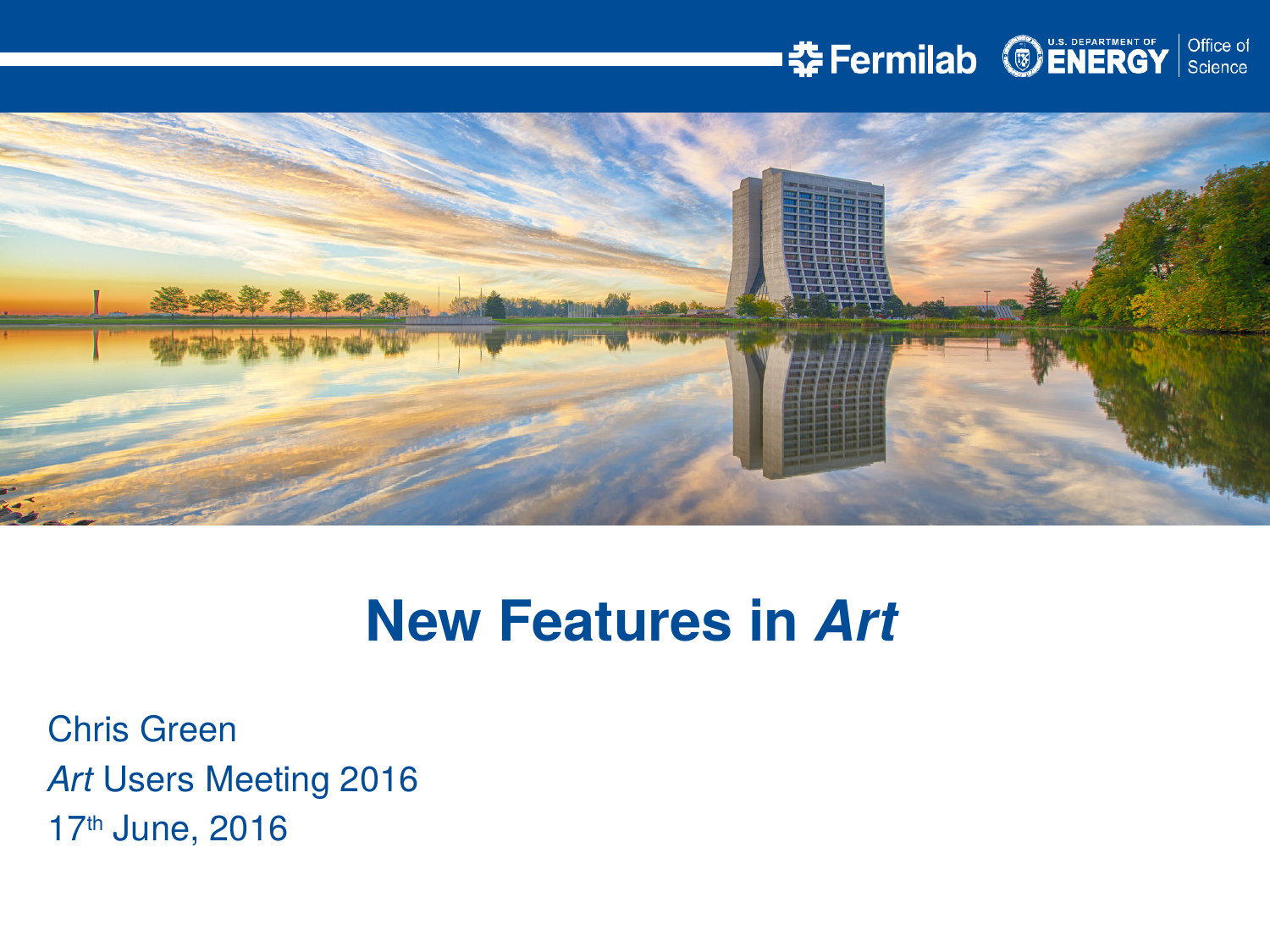

New Features in Art
Chris Green
Art Users Meeting 2016
17th June, 2016